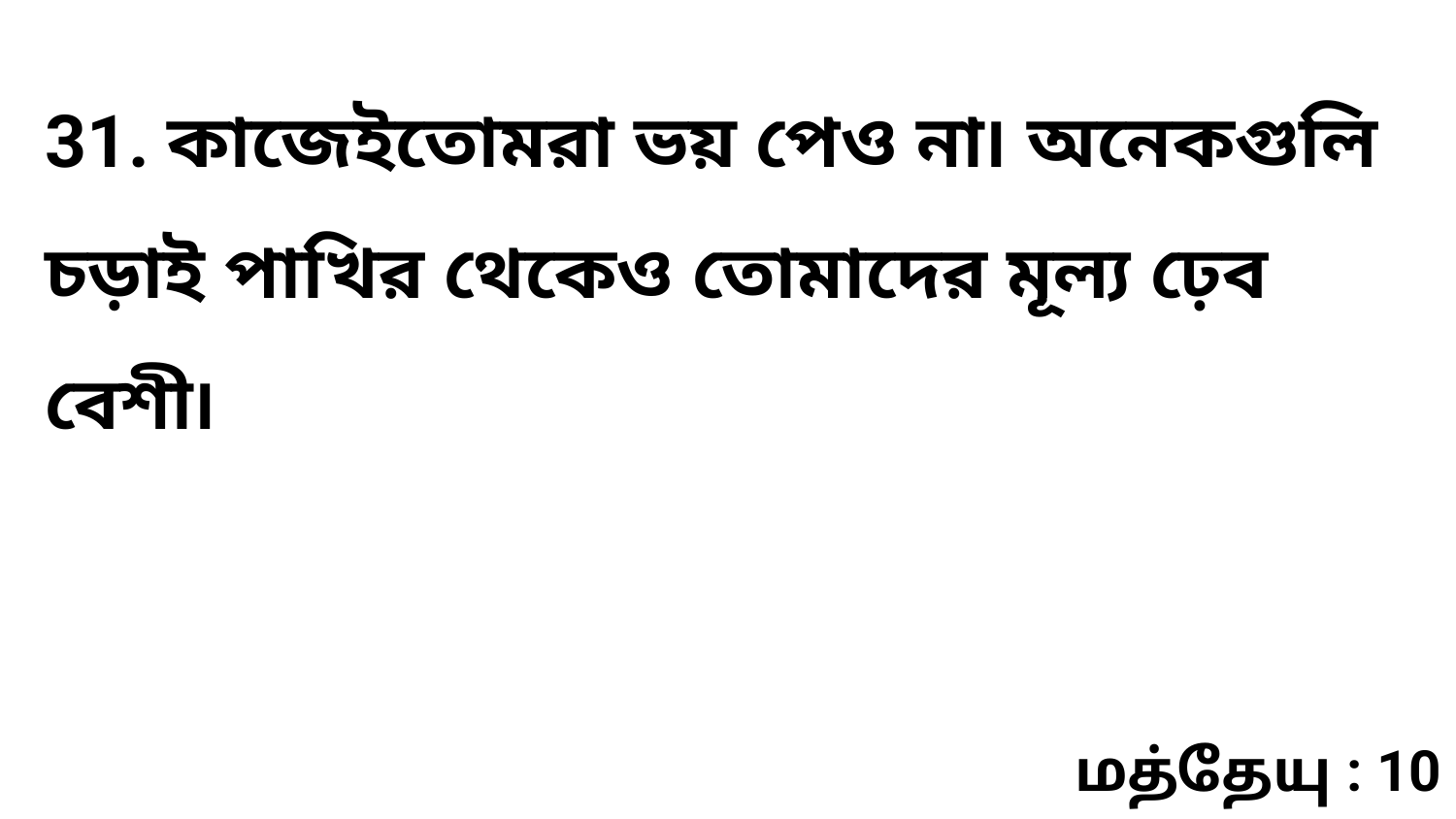

31. কাজেইতোমরা ভয় পেও না৷ অনেকগুলি চড়াই পাখির থেকেও তোমাদের মূল্য ঢ়েব বেশী৷
மத்தேயு : 10